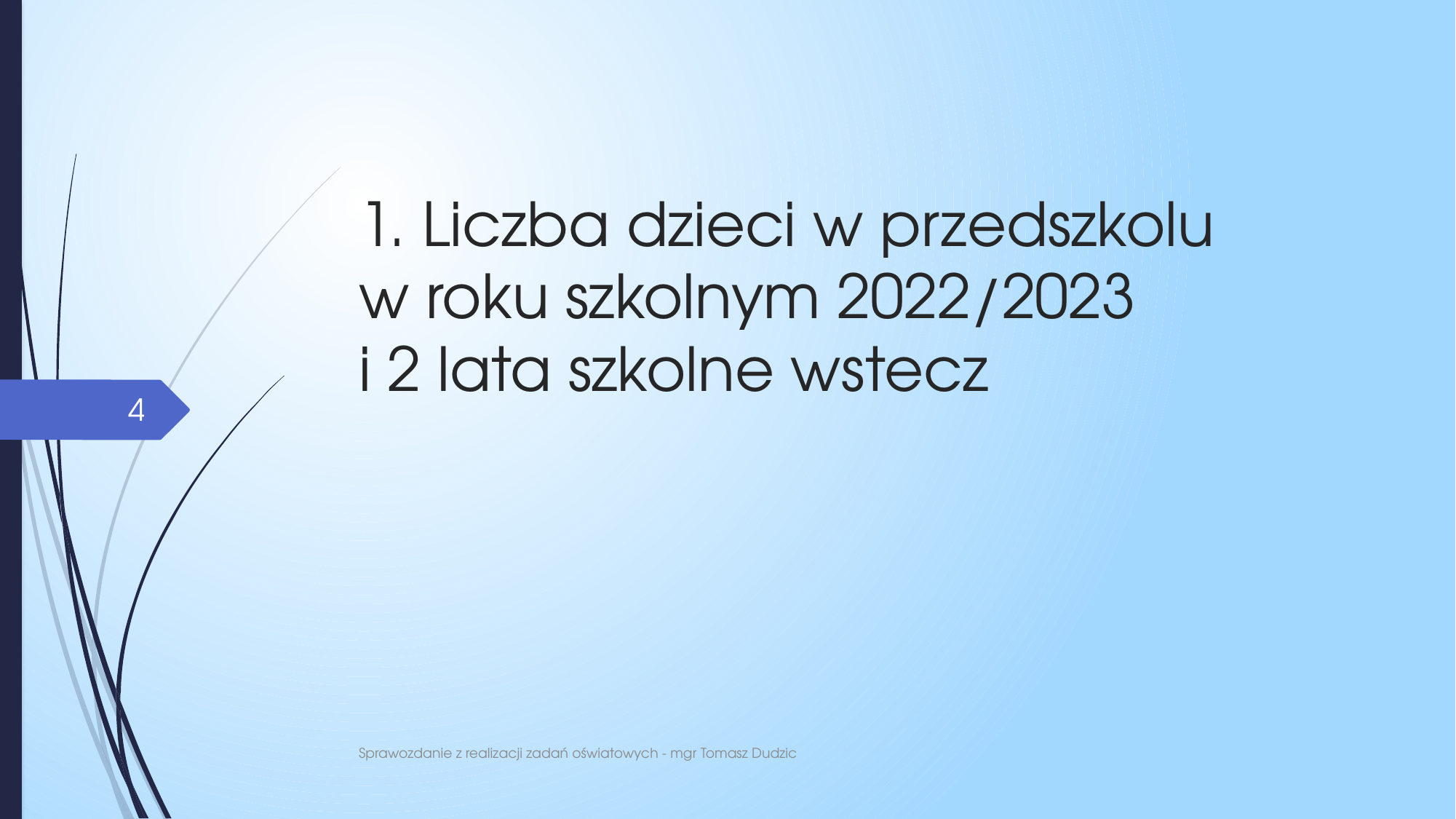

# 1. Liczba dzieci w przedszkolu w roku szkolnym 2022/2023 i 2 lata szkolne wstecz
4
Sprawozdanie z realizacji zadań oświatowych - mgr Tomasz Dudzic